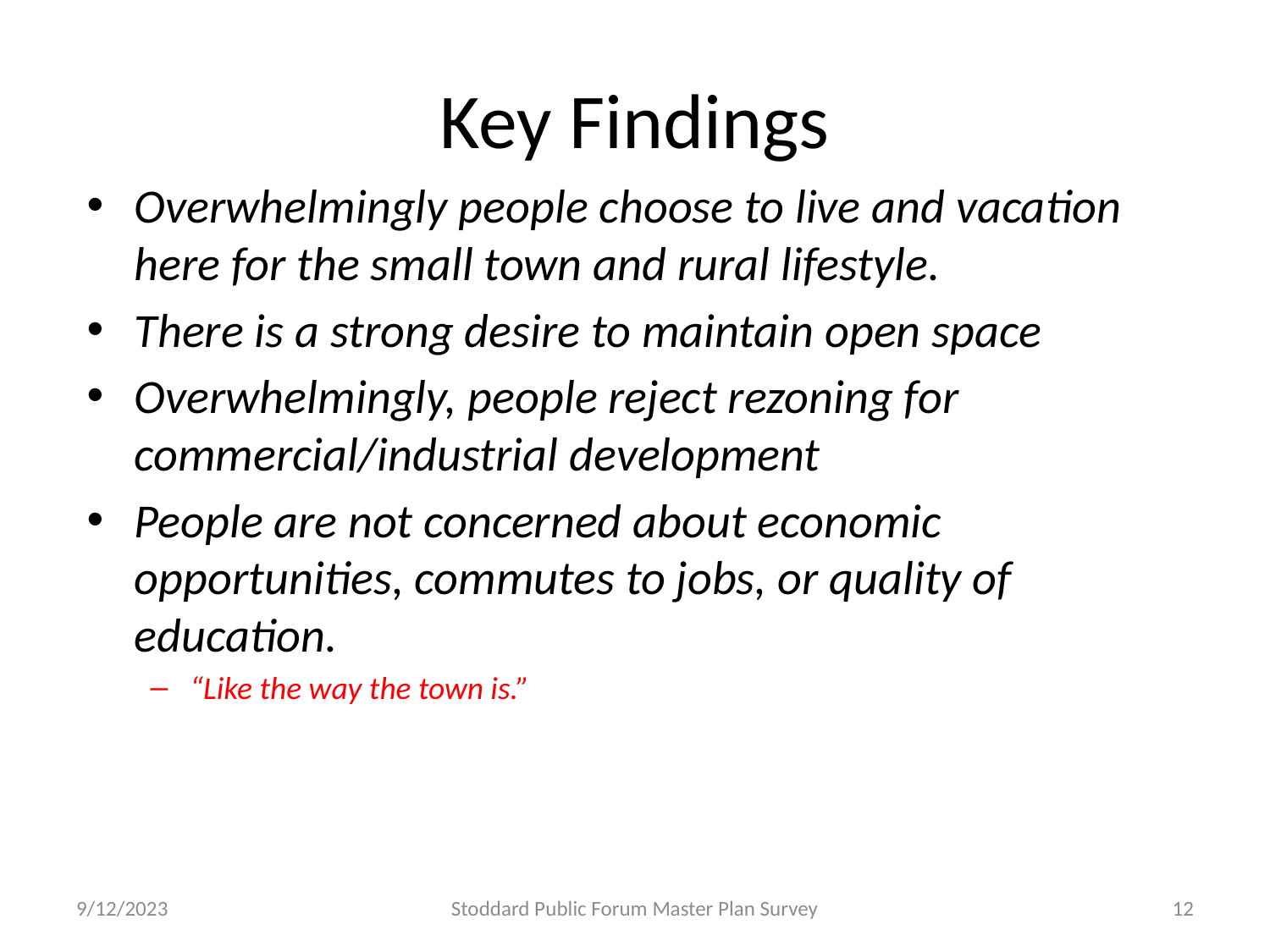

# Key Findings
Overwhelmingly people choose to live and vacation here for the small town and rural lifestyle.
There is a strong desire to maintain open space
Overwhelmingly, people reject rezoning for commercial/industrial development
People are not concerned about economic opportunities, commutes to jobs, or quality of education.
“Like the way the town is.”

9/12/2023
Stoddard Public Forum Master Plan Survey
12